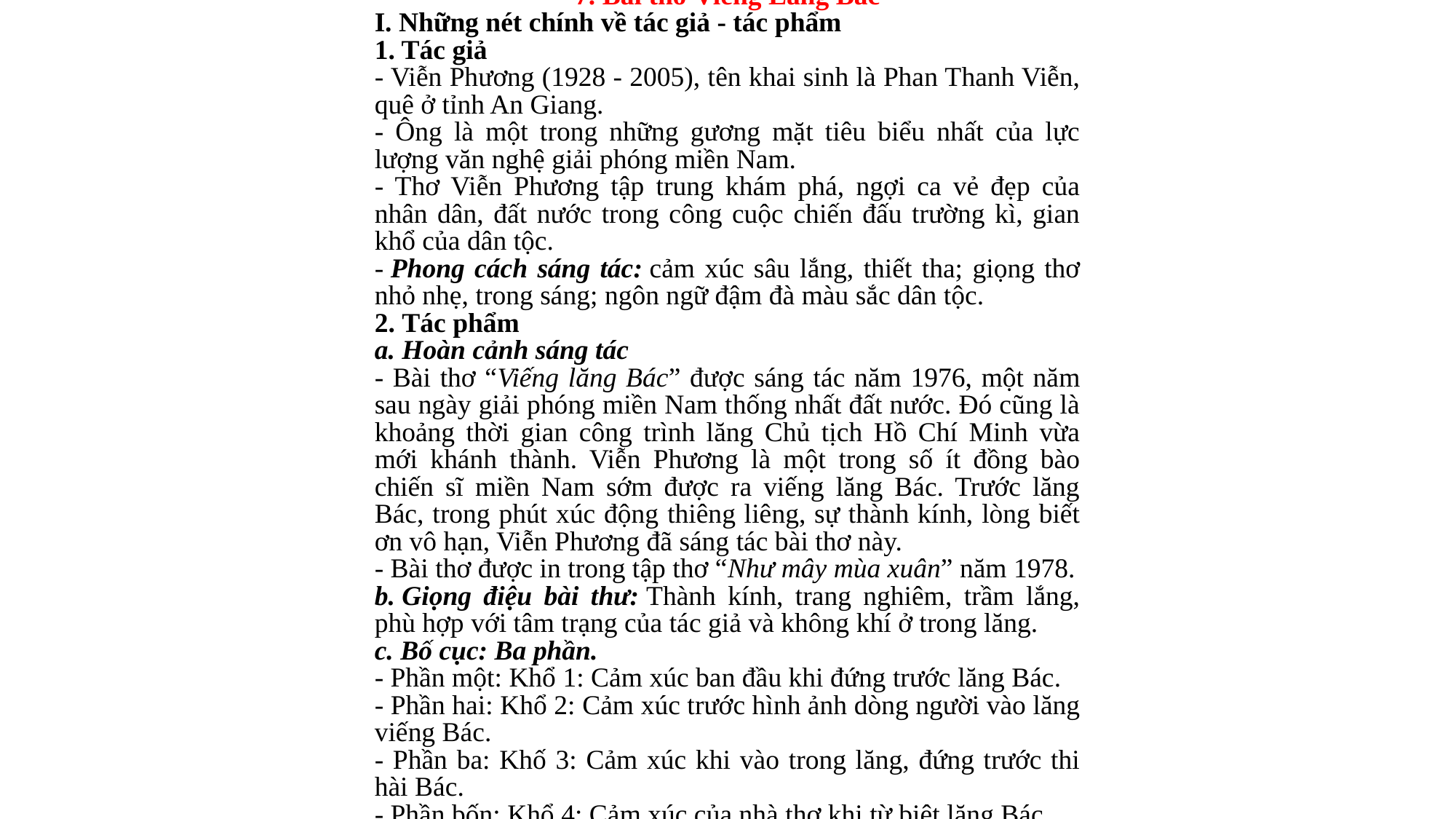

7. Bài thơ Viếng Lăng Bác
I. Những nét chính về tác giả - tác phẩm
1. Tác giả
- Viễn Phương (1928 - 2005), tên khai sinh là Phan Thanh Viễn, quê ở tỉnh An Giang.
- Ông là một trong những gương mặt tiêu biểu nhất của lực lượng văn nghệ giải phóng miền Nam.
- Thơ Viễn Phương tập trung khám phá, ngợi ca vẻ đẹp của nhân dân, đất nước trong công cuộc chiến đấu trường kì, gian khổ của dân tộc.
- Phong cách sáng tác: cảm xúc sâu lắng, thiết tha; giọng thơ nhỏ nhẹ, trong sáng; ngôn ngữ đậm đà màu sắc dân tộc.
2. Tác phẩm
a. Hoàn cảnh sáng tác
- Bài thơ “Viếng lăng Bác” được sáng tác năm 1976, một năm sau ngày giải phóng miền Nam thống nhất đất nước. Đó cũng là khoảng thời gian công trình lăng Chủ tịch Hồ Chí Minh vừa mới khánh thành. Viễn Phương là một trong số ít đồng bào chiến sĩ miền Nam sớm được ra viếng lăng Bác. Trước lăng Bác, trong phút xúc động thiêng liêng, sự thành kính, lòng biết ơn vô hạn, Viễn Phương đã sáng tác bài thơ này.
- Bài thơ được in trong tập thơ “Như mây mùa xuân” năm 1978.
b. Giọng điệu bài thư: Thành kính, trang nghiêm, trầm lắng, phù hợp với tâm trạng của tác giả và không khí ở trong lăng.
c. Bố cục: Ba phần.
- Phần một: Khổ 1: Cảm xúc ban đầu khi đứng trước lăng Bác.
- Phần hai: Khổ 2: Cảm xúc trước hình ảnh dòng người vào lăng viếng Bác.
- Phần ba: Khố 3: Cảm xúc khi vào trong lăng, đứng trước thi hài Bác.
- Phần bốn: Khổ 4: Cảm xúc của nhà thơ khi từ biệt lăng Bác.